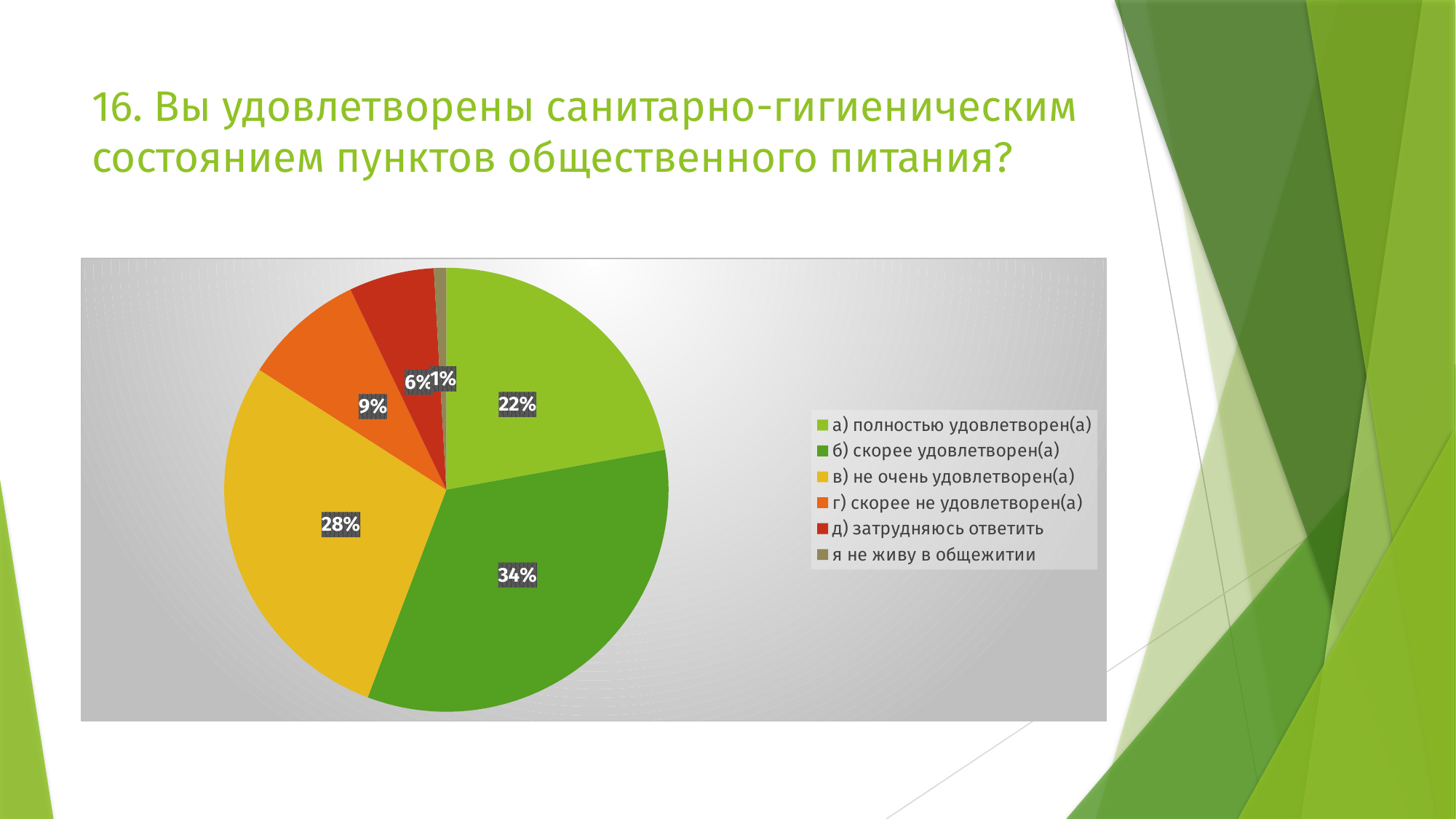

# 16. Вы удовлетворены санитарно-гигиеническим состоянием пунктов общественного питания?

### Chart

| Category | Продажи |
|---|---|
| а) полностью удовлетворен(а) | 22.1 |
| б) скорее удовлетворен(а) | 33.6 |
| в) не очень удовлетворен(а) | 28.3 |
| г) скорее не удовлетворен(а) | 8.8 |
| д) затрудняюсь ответить | 6.2 |
| я не живу в общежитии | 0.9 |